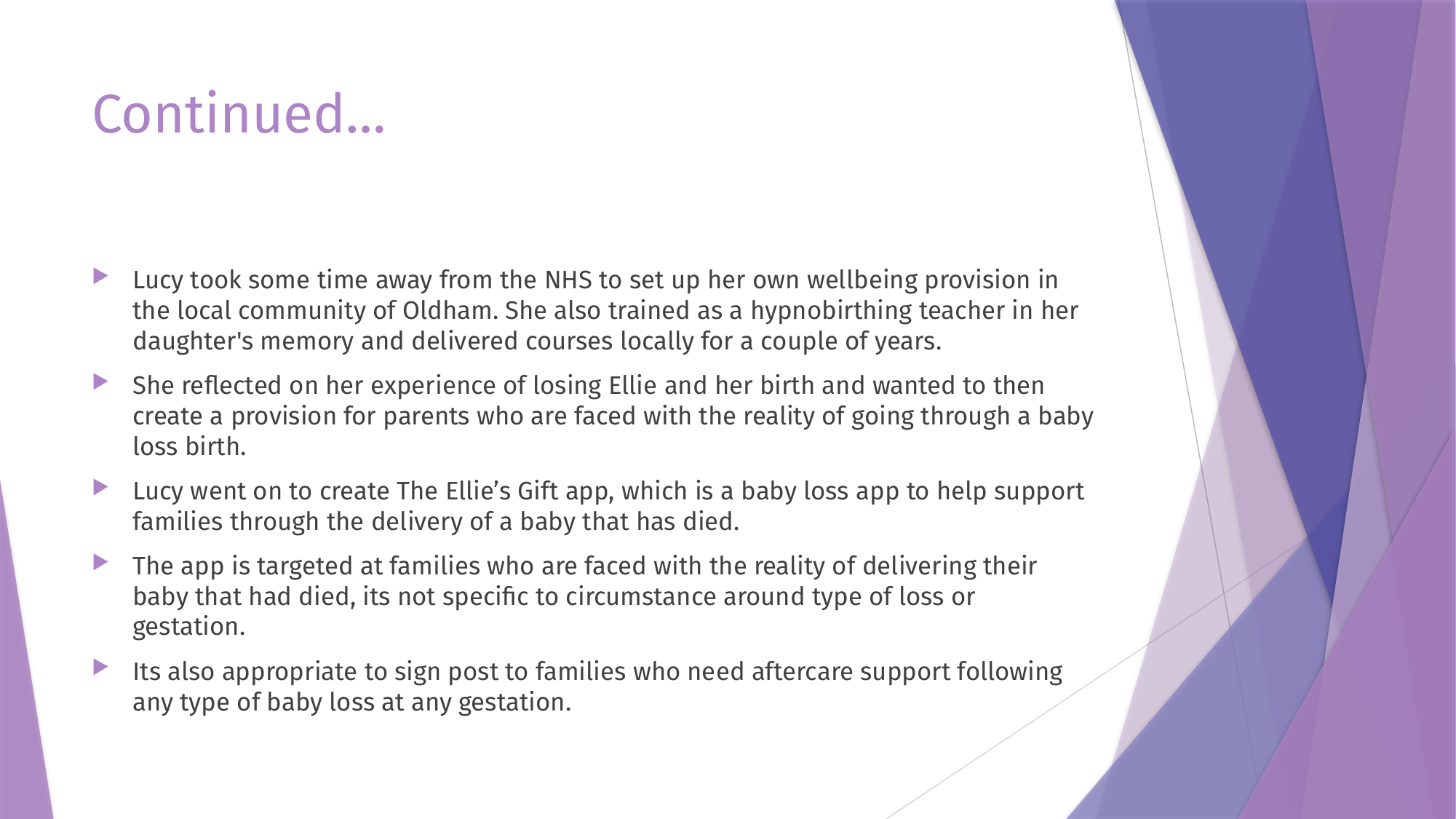

# Continued…
Lucy took some time away from the NHS to set up her own wellbeing provision in the local community of Oldham. She also trained as a hypnobirthing teacher in her daughter's memory and delivered courses locally for a couple of years.
She reflected on her experience of losing Ellie and her birth and wanted to then create a provision for parents who are faced with the reality of going through a baby loss birth.
Lucy went on to create The Ellie’s Gift app, which is a baby loss app to help support families through the delivery of a baby that has died.
The app is targeted at families who are faced with the reality of delivering their baby that had died, its not specific to circumstance around type of loss or gestation.
Its also appropriate to sign post to families who need aftercare support following any type of baby loss at any gestation.